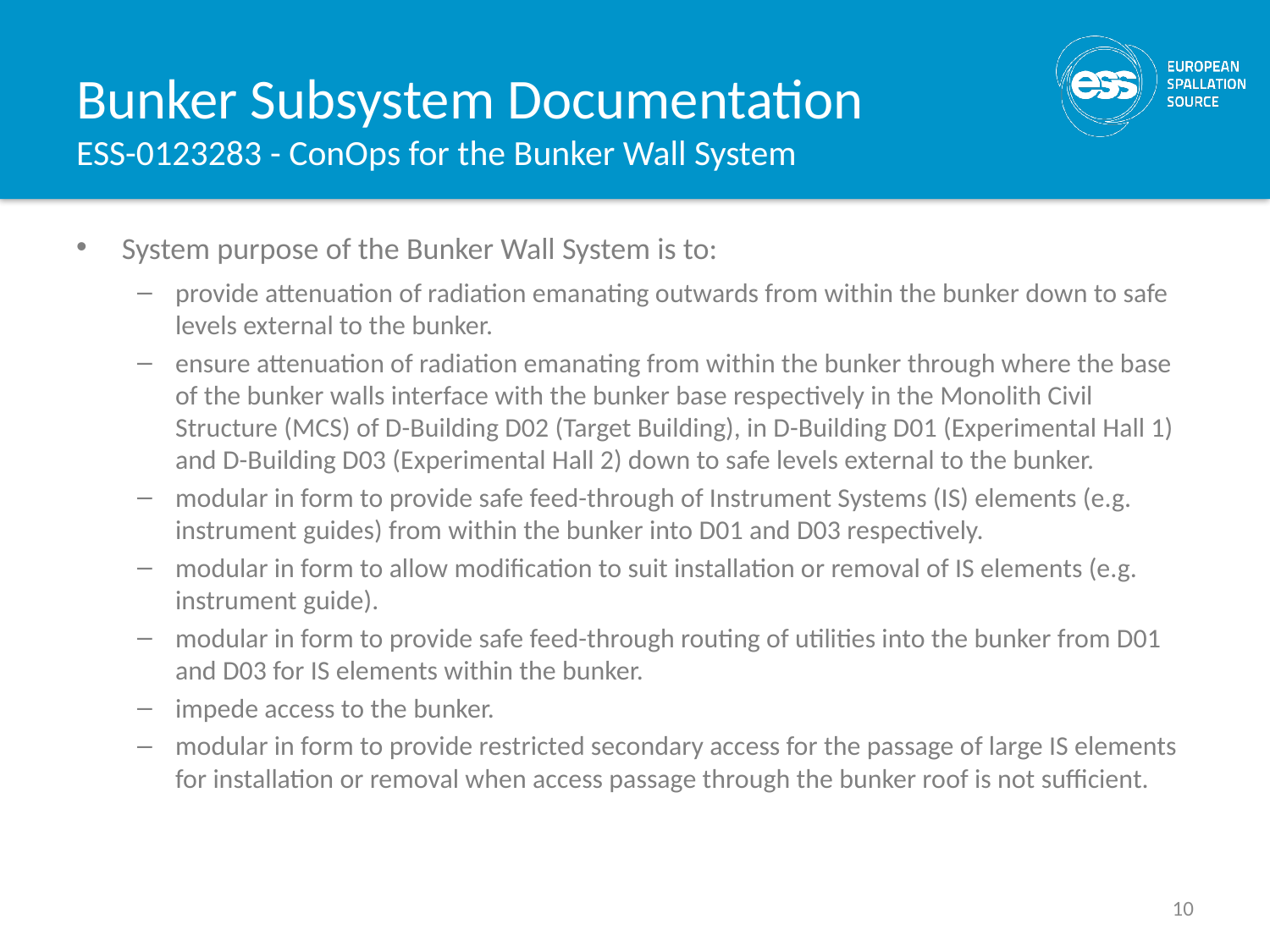

# Bunker Subsystem Documentation ESS-0123283 - ConOps for the Bunker Wall System
System purpose of the Bunker Wall System is to:
provide attenuation of radiation emanating outwards from within the bunker down to safe levels external to the bunker.
ensure attenuation of radiation emanating from within the bunker through where the base of the bunker walls interface with the bunker base respectively in the Monolith Civil Structure (MCS) of D-Building D02 (Target Building), in D-Building D01 (Experimental Hall 1) and D-Building D03 (Experimental Hall 2) down to safe levels external to the bunker.
modular in form to provide safe feed-through of Instrument Systems (IS) elements (e.g. instrument guides) from within the bunker into D01 and D03 respectively.
modular in form to allow modification to suit installation or removal of IS elements (e.g. instrument guide).
modular in form to provide safe feed-through routing of utilities into the bunker from D01 and D03 for IS elements within the bunker.
impede access to the bunker.
modular in form to provide restricted secondary access for the passage of large IS elements for installation or removal when access passage through the bunker roof is not sufficient.

10